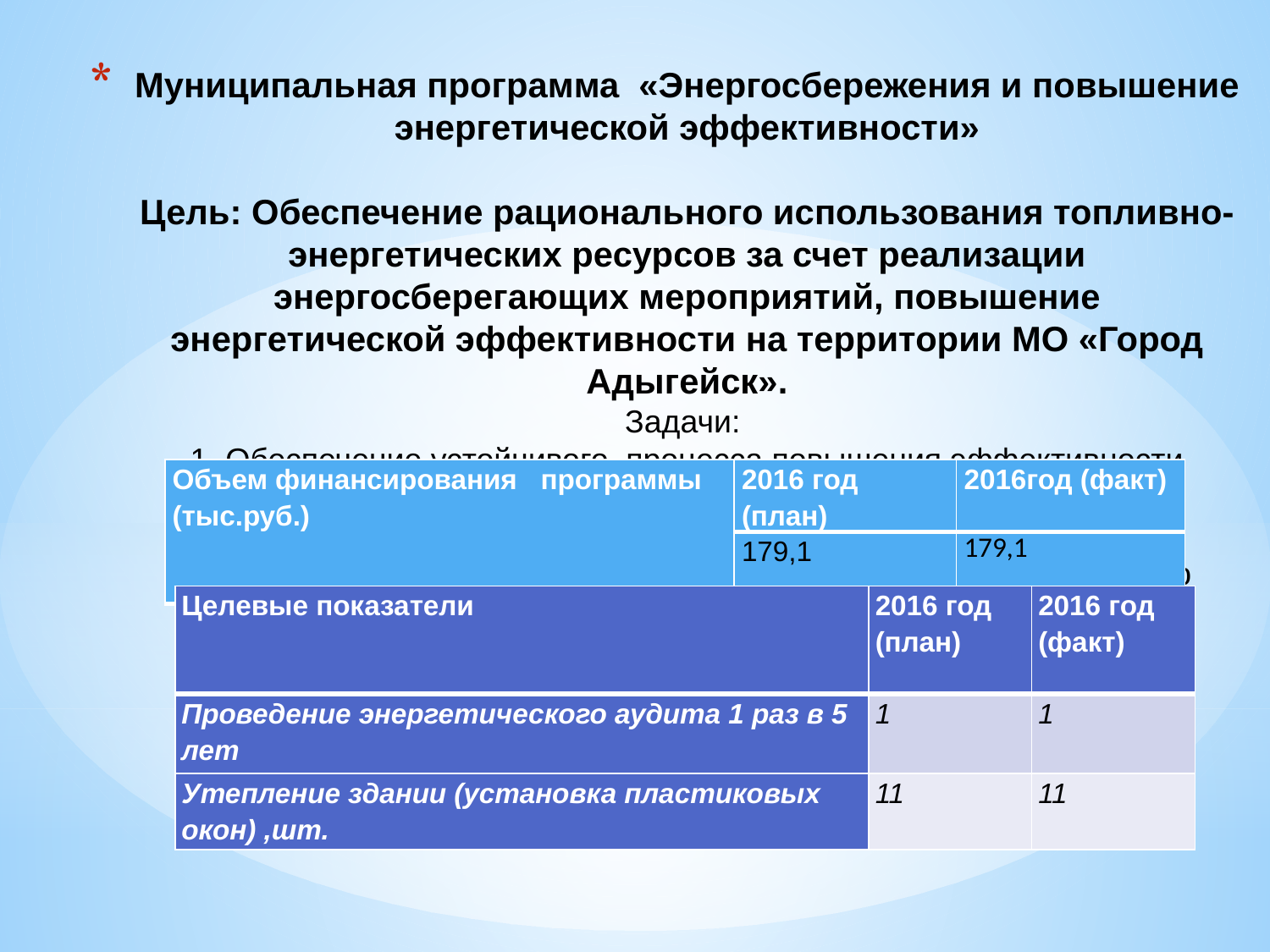

# Муниципальная программа  «Энергосбережения и повышение энергетической эффективности» Цель: Обеспечение рационального использования топливно-энергетических ресурсов за счет реализации энергосберегающих мероприятий, повышение энергетической эффективности на территории МО «Город Адыгейск». Задачи: 1. Обеспечение устойчивого  процесса повышения эффективности  энергопотребления; 2. Создание  условий по  привлечению  различных  источников для финансирования  мероприятий по энергосбережению и повышению энергетической эффективности.
| Объем финансирования программы (тыс.руб.) | 2016 год (план) | 2016год (факт) |
| --- | --- | --- |
|  | 179,1 | 179,1 |
| Целевые показатели | 2016 год (план) | 2016 год (факт) |
| --- | --- | --- |
| Проведение энергетического аудита 1 раз в 5 лет | 1 | 1 |
| Утепление здании (установка пластиковых окон) ,шт. | 11 | 11 |